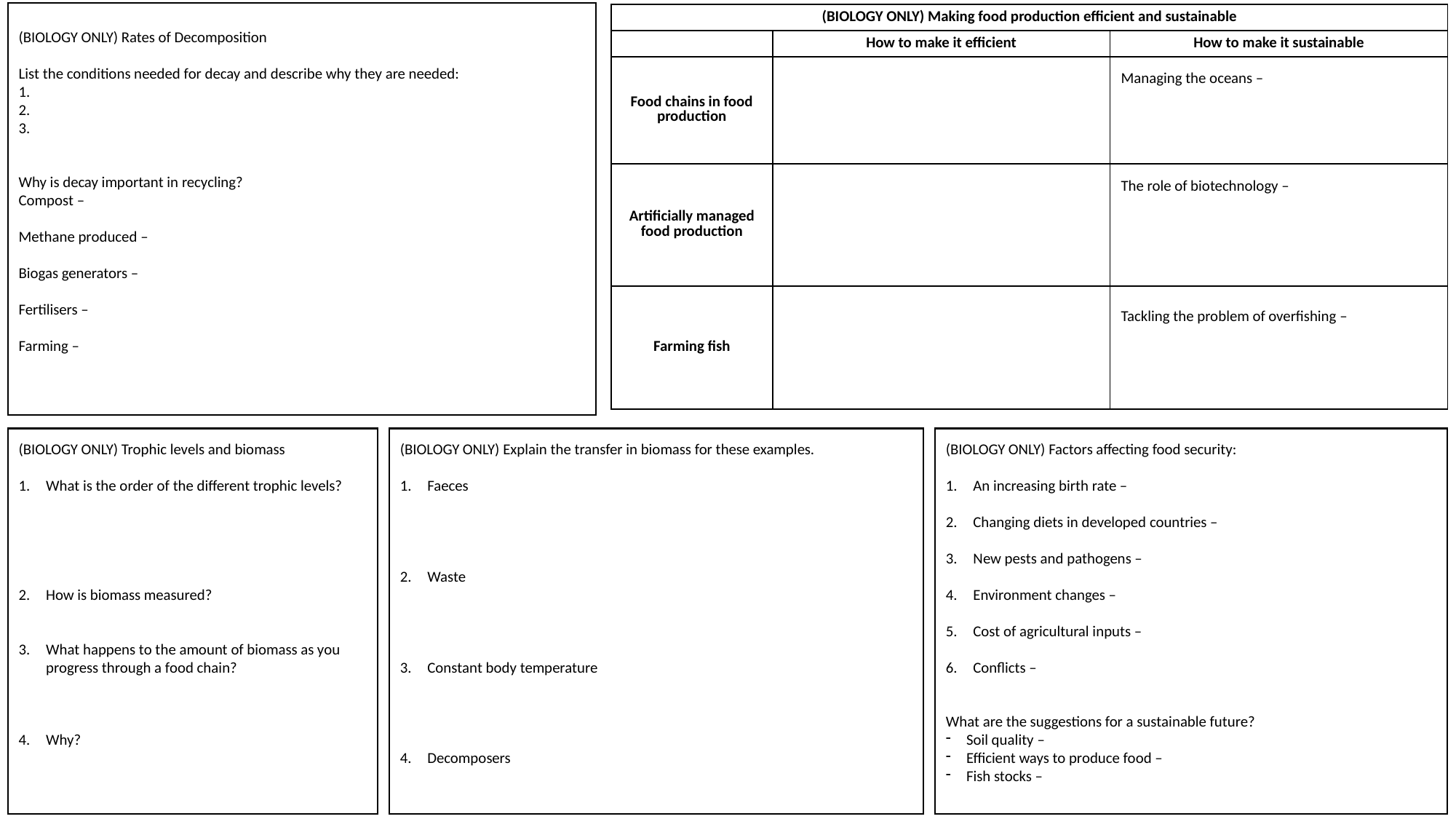

(BIOLOGY ONLY) Rates of Decomposition

List the conditions needed for decay and describe why they are needed:
1.
2.
3.

Why is decay important in recycling?
Compost –

Methane produced –

Biogas generators –

Fertilisers –

Farming –

| (BIOLOGY ONLY) Making food production efficient and sustainable |  |  |
| --- | --- | --- |
|  | How to make it efficient | How to make it sustainable |
| Food chains in food production |  | Managing the oceans – |
| Artificially managed food production |  | The role of biotechnology – |
| Farming fish |  | Tackling the problem of overfishing – |
(BIOLOGY ONLY) Trophic levels and biomass

What is the order of the different trophic levels?

How is biomass measured?

What happens to the amount of biomass as you progress through a food chain?

Why?

(BIOLOGY ONLY) Explain the transfer in biomass for these examples.

Faeces

Waste

Constant body temperature

Decomposers

(BIOLOGY ONLY) Factors affecting food security:

An increasing birth rate –

Changing diets in developed countries –

New pests and pathogens –

Environment changes –

Cost of agricultural inputs –

Conflicts –

What are the suggestions for a sustainable future?
Soil quality –
Efficient ways to produce food –
Fish stocks –